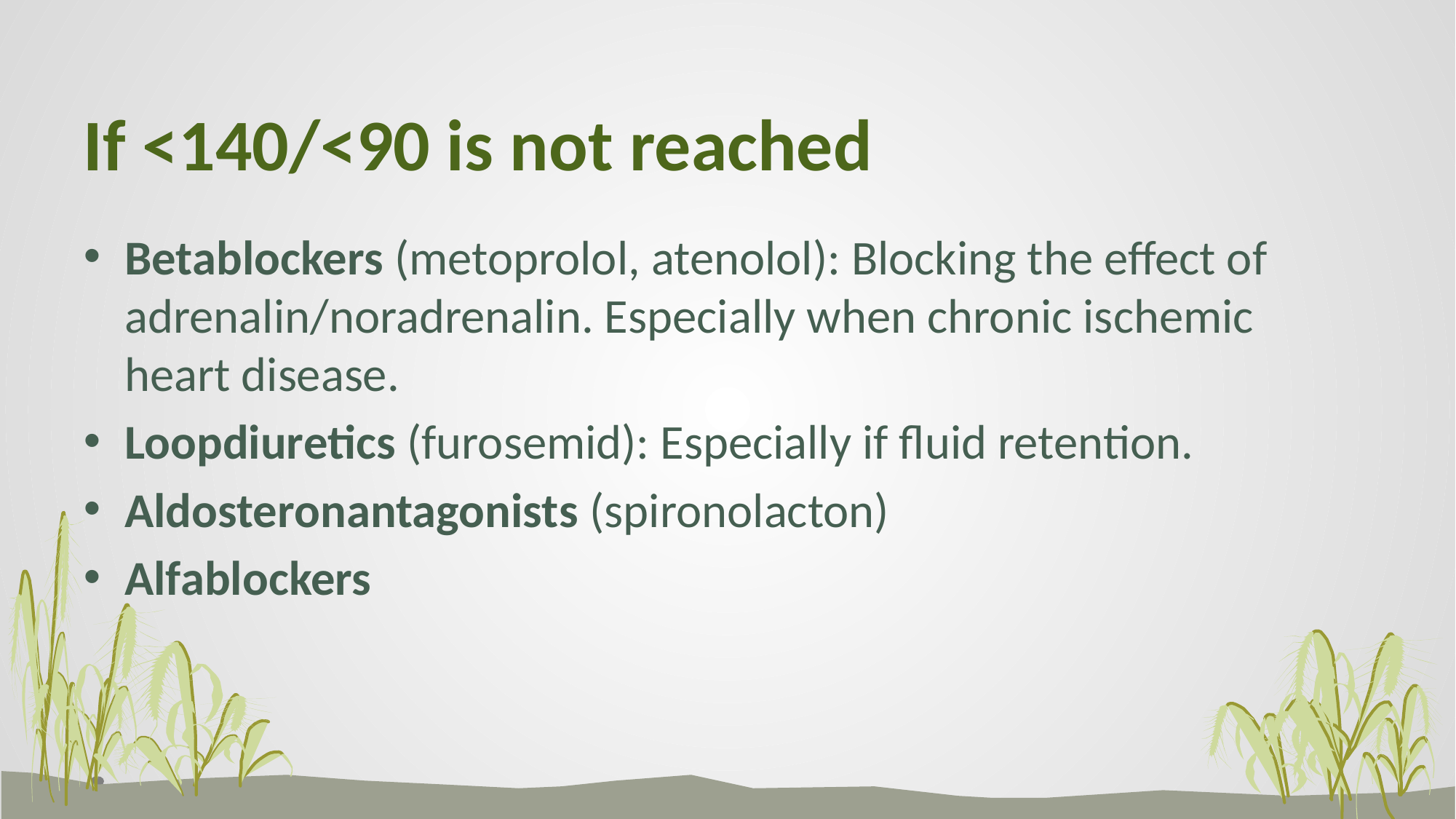

# If <140/<90 is not reached
Betablockers (metoprolol, atenolol): Blocking the effect of adrenalin/noradrenalin. Especially when chronic ischemic heart disease.
Loopdiuretics (furosemid): Especially if fluid retention.
Aldosteronantagonists (spironolacton)
Alfablockers